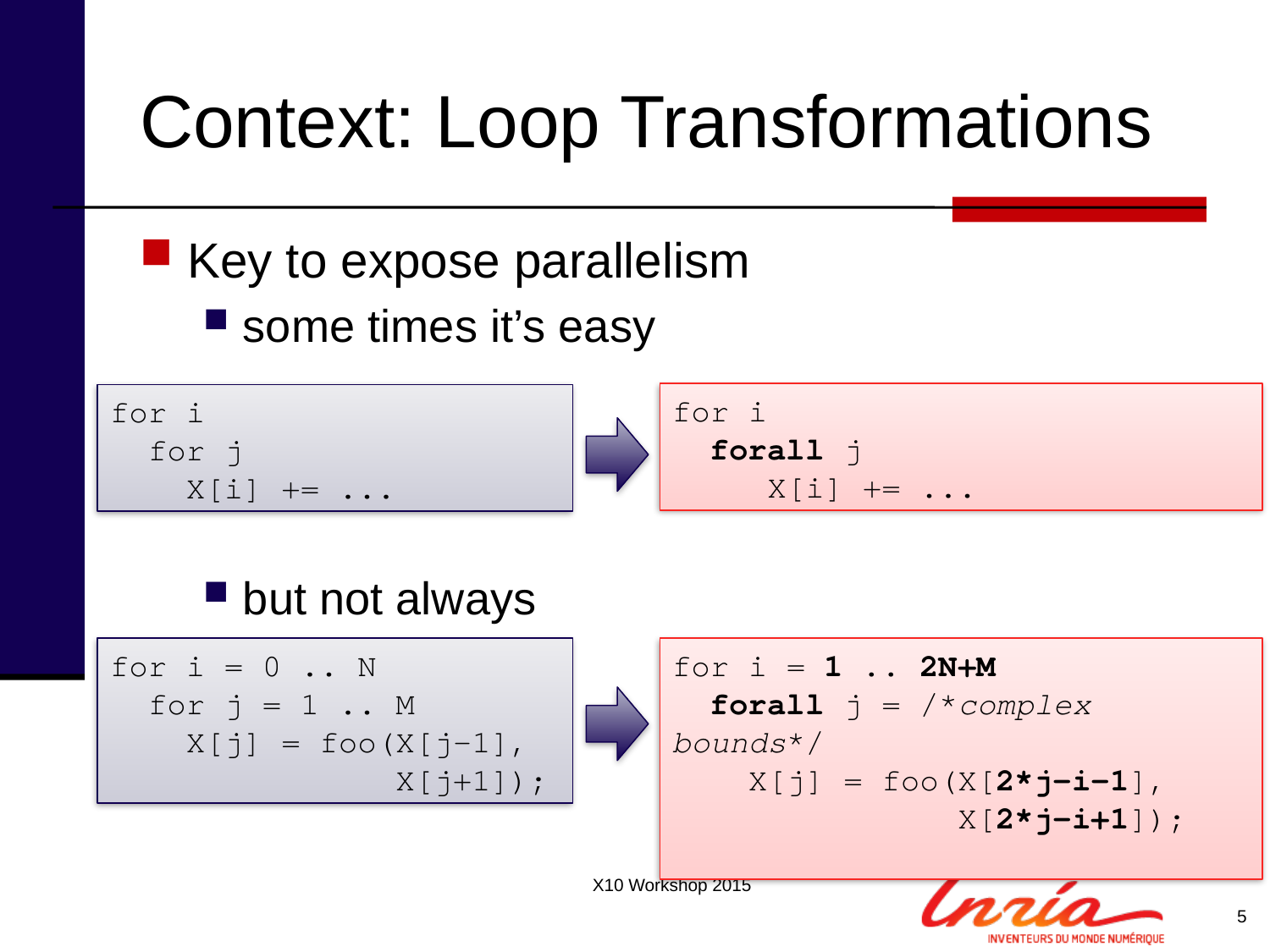

# Context: Loop Transformations
Key to expose parallelism
some times it’s easy

but not always

for i
  forall j
     X[i] += ...
for i
  for j
    X[i] += ...

for i = 0 .. N
  for j = 1 .. M
    X[j] = foo(X[j-1],
               X[j+1]);
for i = 1 .. 2N+M
  forall j = /*complex bounds*/
    X[j] = foo(X[2*j-i-1],
               X[2*j-i+1]);

X10 Workshop 2015
5